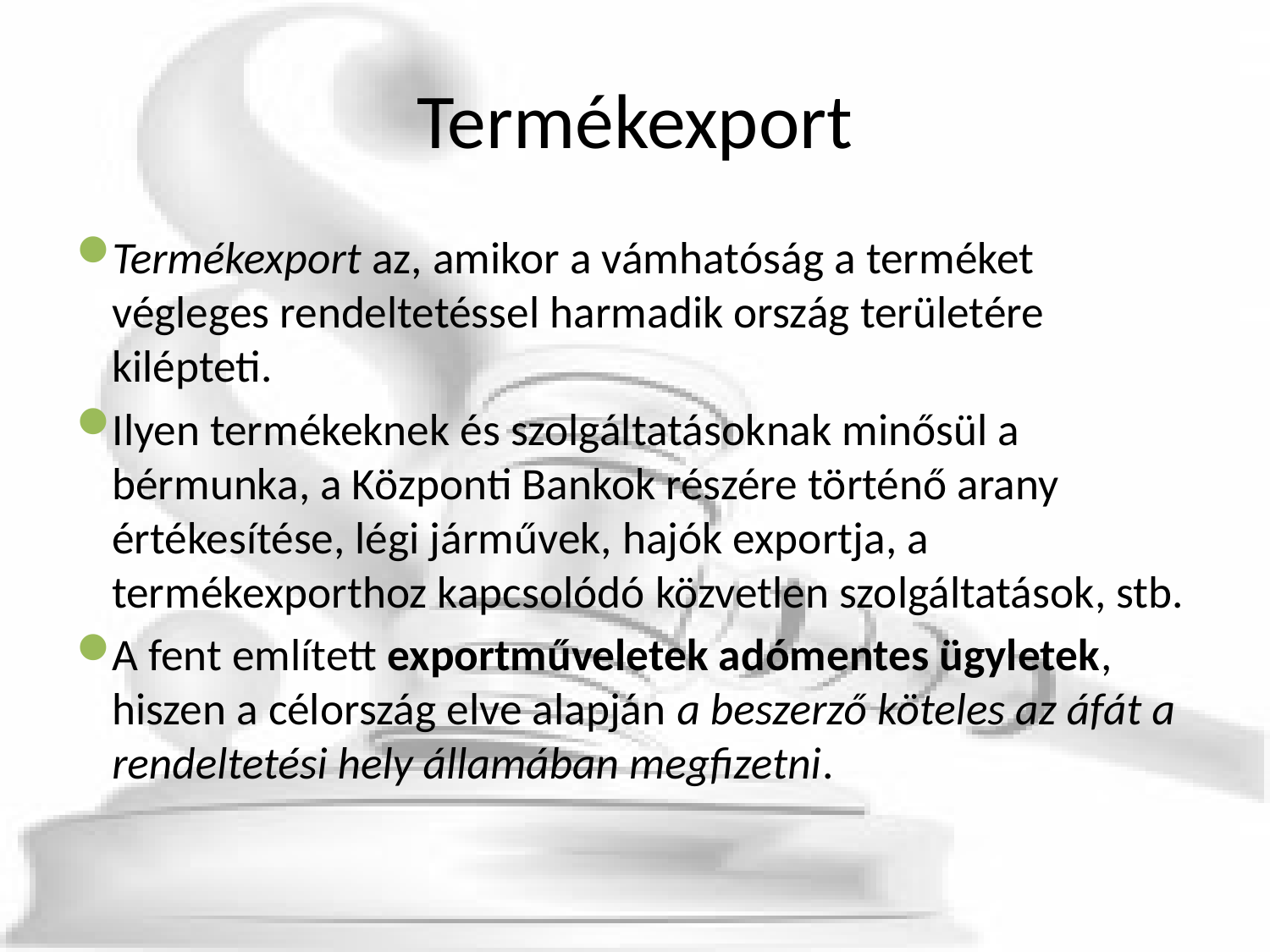

# Termékexport
Termékexport az, amikor a vámhatóság a terméket végleges rendeltetéssel harmadik ország területére kilépteti.
Ilyen termékeknek és szolgáltatásoknak minősül a bérmunka, a Központi Bankok részére történő arany értékesítése, légi járművek, hajók exportja, a termékexporthoz kapcsolódó közvetlen szolgáltatások, stb.
A fent említett exportműveletek adómentes ügyletek, hiszen a célország elve alapján a beszerző köteles az áfát a rendeltetési hely államában megfizetni.